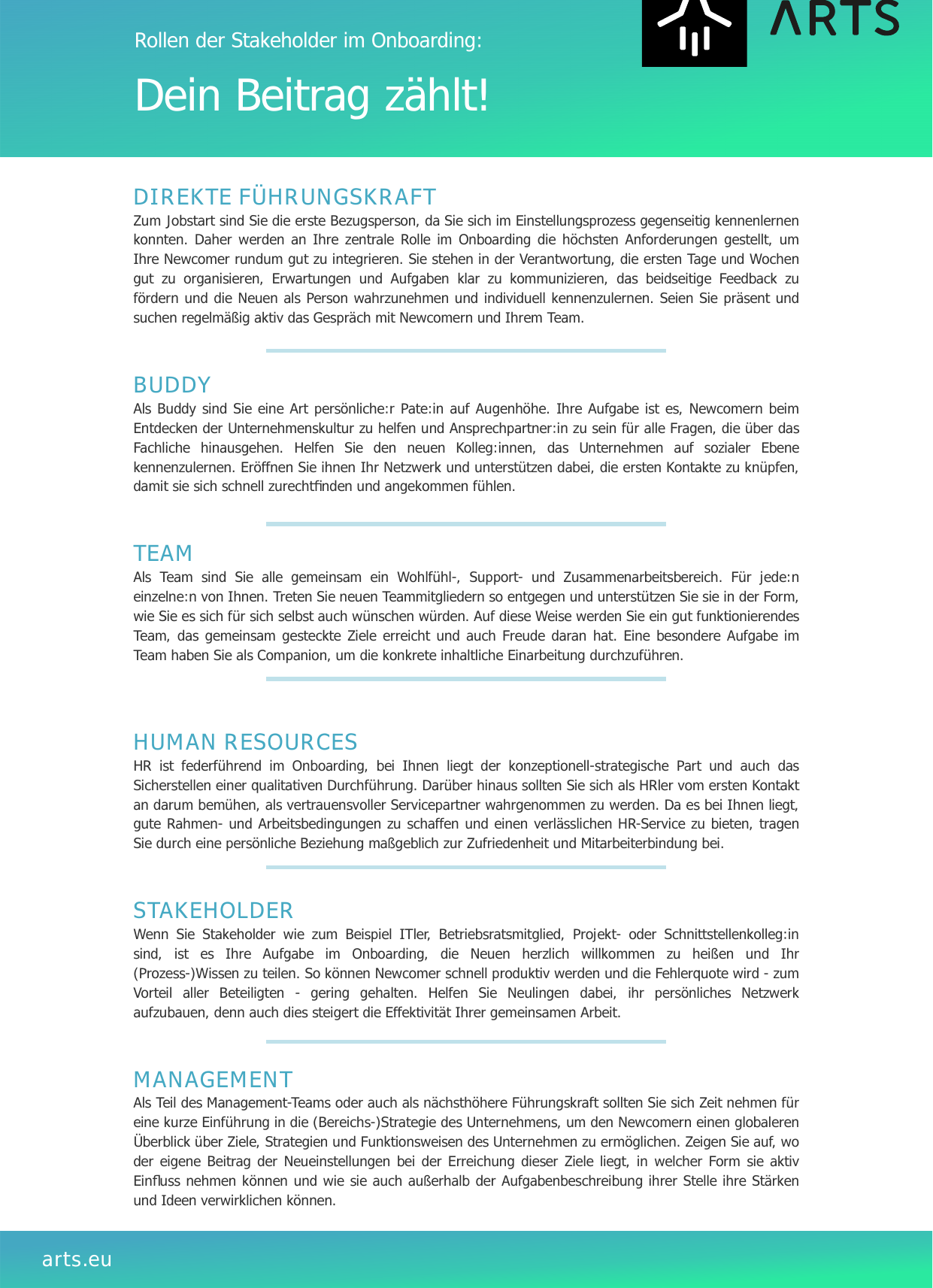

Rollen der Stakeholder im Onboarding:
Dein Beitrag zählt!

DIREKTE FÜHRUNGSKRAFT
Zum Jobstart sind Sie die erste Bezugsperson, da Sie sich im Einstellungsprozess gegenseitig kennenlernen konnten. Daher werden an Ihre zentrale Rolle im Onboarding die höchsten Anforderungen gestellt, um Ihre Newcomer rundum gut zu integrieren. Sie stehen in der Verantwortung, die ersten Tage und Wochen gut zu organisieren, Erwartungen und Aufgaben klar zu kommunizieren, das beidseitige Feedback zu fördern und die Neuen als Person wahrzunehmen und individuell kennenzulernen. Seien Sie präsent und suchen regelmäßig aktiv das Gespräch mit Newcomern und Ihrem Team.

BUDDY
Als Buddy sind Sie eine Art persönliche:r Pate:in auf Augenhöhe. Ihre Aufgabe ist es, Newcomern beim Entdecken der Unternehmenskultur zu helfen und Ansprechpartner:in zu sein für alle Fragen, die über das Fachliche hinausgehen. Helfen Sie den neuen Kolleg:innen, das Unternehmen auf sozialer Ebene kennenzulernen. Eröffnen Sie ihnen Ihr Netzwerk und unterstützen dabei, die ersten Kontakte zu knüpfen, damit sie sich schnell zurechtfinden und angekommen fühlen.

TEAM
Als Team sind Sie alle gemeinsam ein Wohlfühl-, Support- und Zusammenarbeitsbereich. Für jede:n einzelne:n von Ihnen. Treten Sie neuen Teammitgliedern so entgegen und unterstützen Sie sie in der Form, wie Sie es sich für sich selbst auch wünschen würden. Auf diese Weise werden Sie ein gut funktionierendes Team, das gemeinsam gesteckte Ziele erreicht und auch Freude daran hat. Eine besondere Aufgabe im Team haben Sie als Companion, um die konkrete inhaltliche Einarbeitung durchzuführen.

HUMAN RESOURCES
HR ist federführend im Onboarding, bei Ihnen liegt der konzeptionell-strategische Part und auch das Sicherstellen einer qualitativen Durchführung. Darüber hinaus sollten Sie sich als HRler vom ersten Kontakt an darum bemühen, als vertrauensvoller Servicepartner wahrgenommen zu werden. Da es bei Ihnen liegt, gute Rahmen- und Arbeitsbedingungen zu schaffen und einen verlässlichen HR-Service zu bieten, tragen Sie durch eine persönliche Beziehung maßgeblich zur Zufriedenheit und Mitarbeiterbindung bei.

STAKEHOLDER
Wenn Sie Stakeholder wie zum Beispiel ITler, Betriebsratsmitglied, Projekt- oder Schnittstellenkolleg:in sind, ist es Ihre Aufgabe im Onboarding, die Neuen herzlich willkommen zu heißen und Ihr (Prozess-)Wissen zu teilen. So können Newcomer schnell produktiv werden und die Fehlerquote wird - zum Vorteil aller Beteiligten - gering gehalten. Helfen Sie Neulingen dabei, ihr persönliches Netzwerk aufzubauen, denn auch dies steigert die Effektivität Ihrer gemeinsamen Arbeit.

MANAGEMENT
Als Teil des Management-Teams oder auch als nächsthöhere Führungskraft sollten Sie sich Zeit nehmen für eine kurze Einführung in die (Bereichs-)Strategie des Unternehmens, um den Newcomern einen globaleren Überblick über Ziele, Strategien und Funktionsweisen des Unternehmen zu ermöglichen. Zeigen Sie auf, wo der eigene Beitrag der Neueinstellungen bei der Erreichung dieser Ziele liegt, in welcher Form sie aktiv Einfluss nehmen können und wie sie auch außerhalb der Aufgabenbeschreibung ihrer Stelle ihre Stärken und Ideen verwirklichen können.
# arts.eu